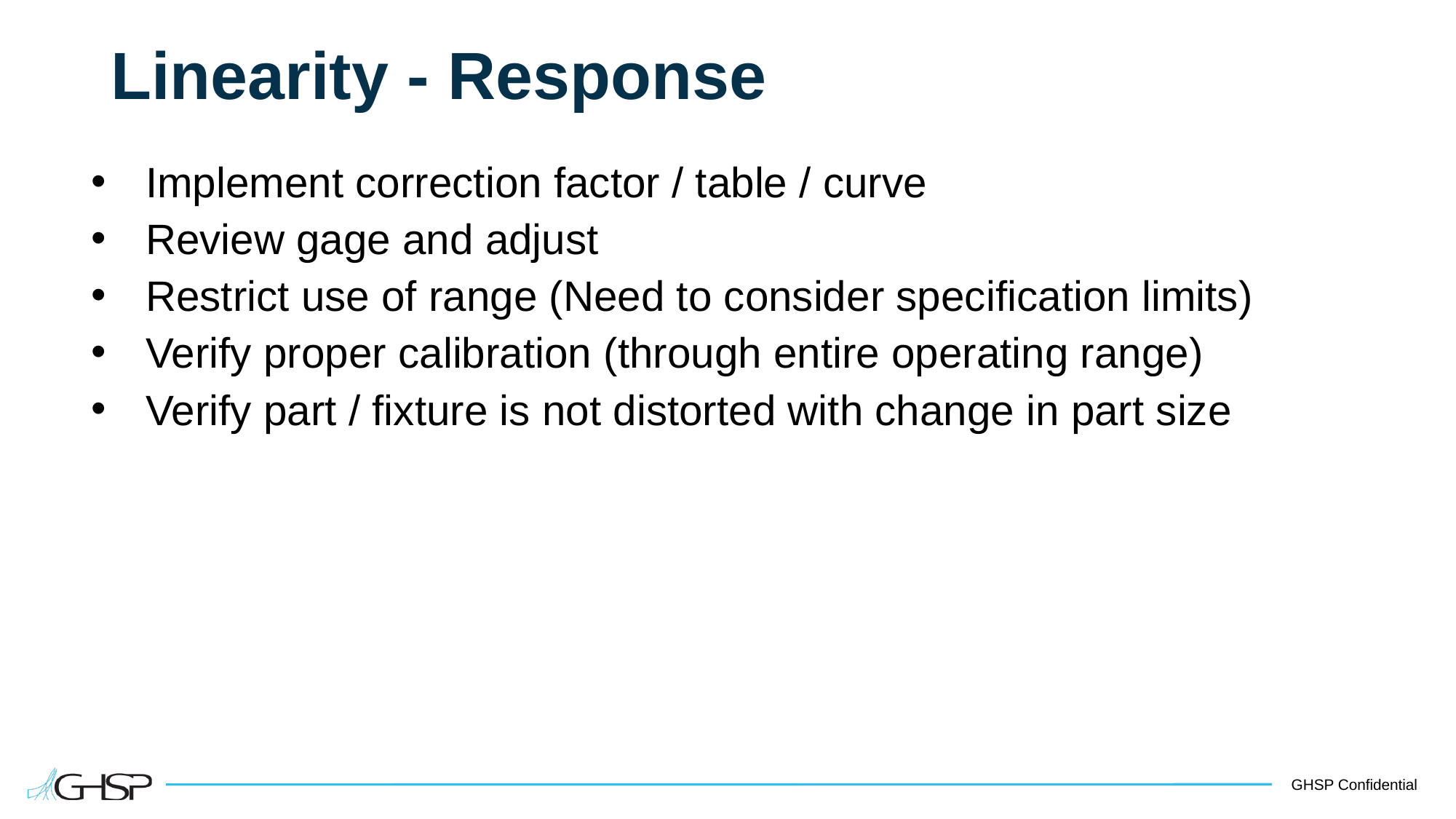

# Linearity - Response
Implement correction factor / table / curve
Review gage and adjust
Restrict use of range (Need to consider specification limits)
Verify proper calibration (through entire operating range)
Verify part / fixture is not distorted with change in part size